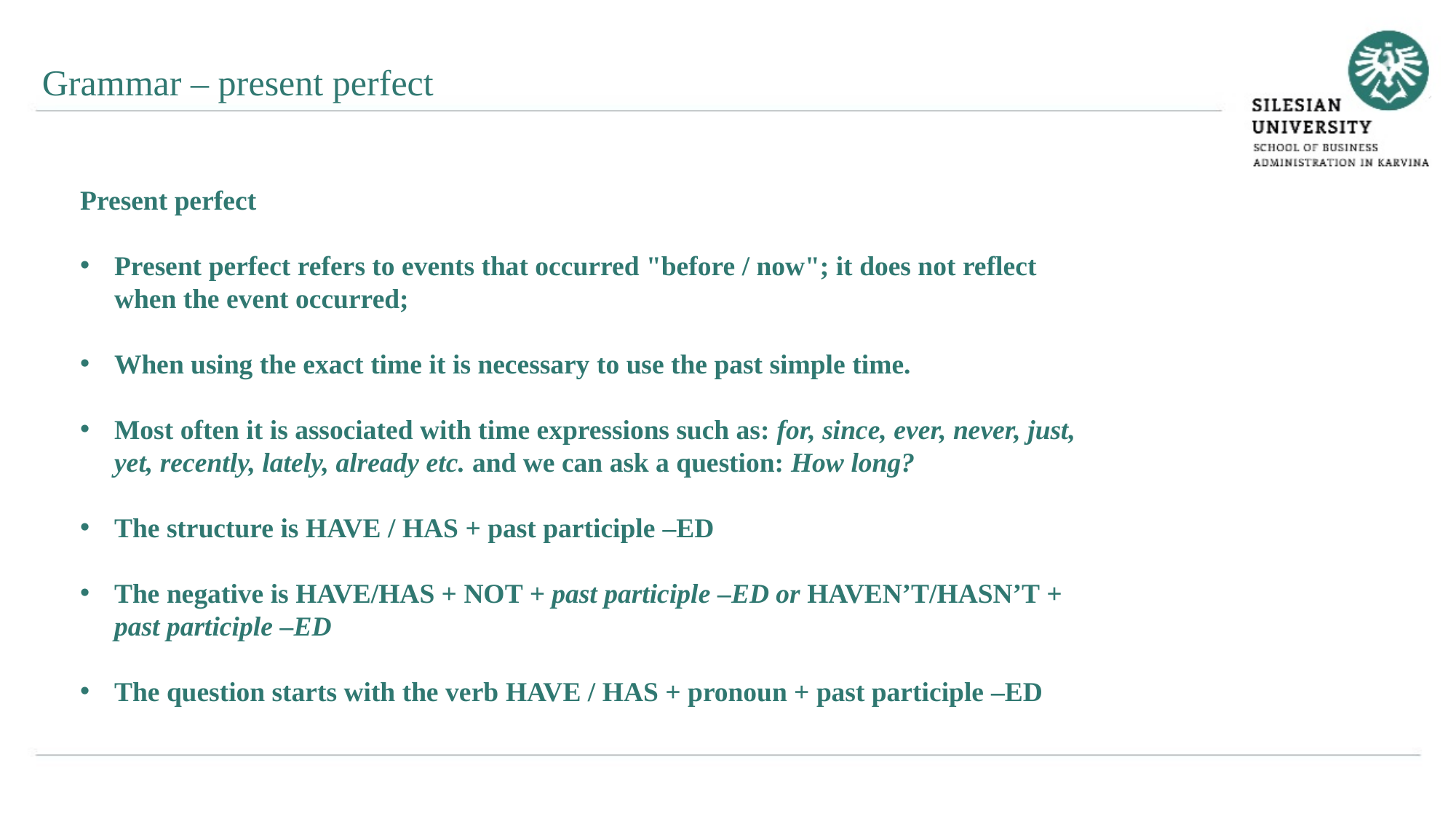

Grammar – present perfect
Present perfect

Present perfect refers to events that occurred "before / now"; it does not reflect when the event occurred;

When using the exact time it is necessary to use the past simple time.

Most often it is associated with time expressions such as: for, since, ever, never, just, yet, recently, lately, already etc. and we can ask a question: How long?

The structure is have / has + past participle –ed

The negative is have/has + not + past participle –ed or haven’t/hasn’t + past participle –ed

The question starts with the verb have / has + pronoun + past participle –ed